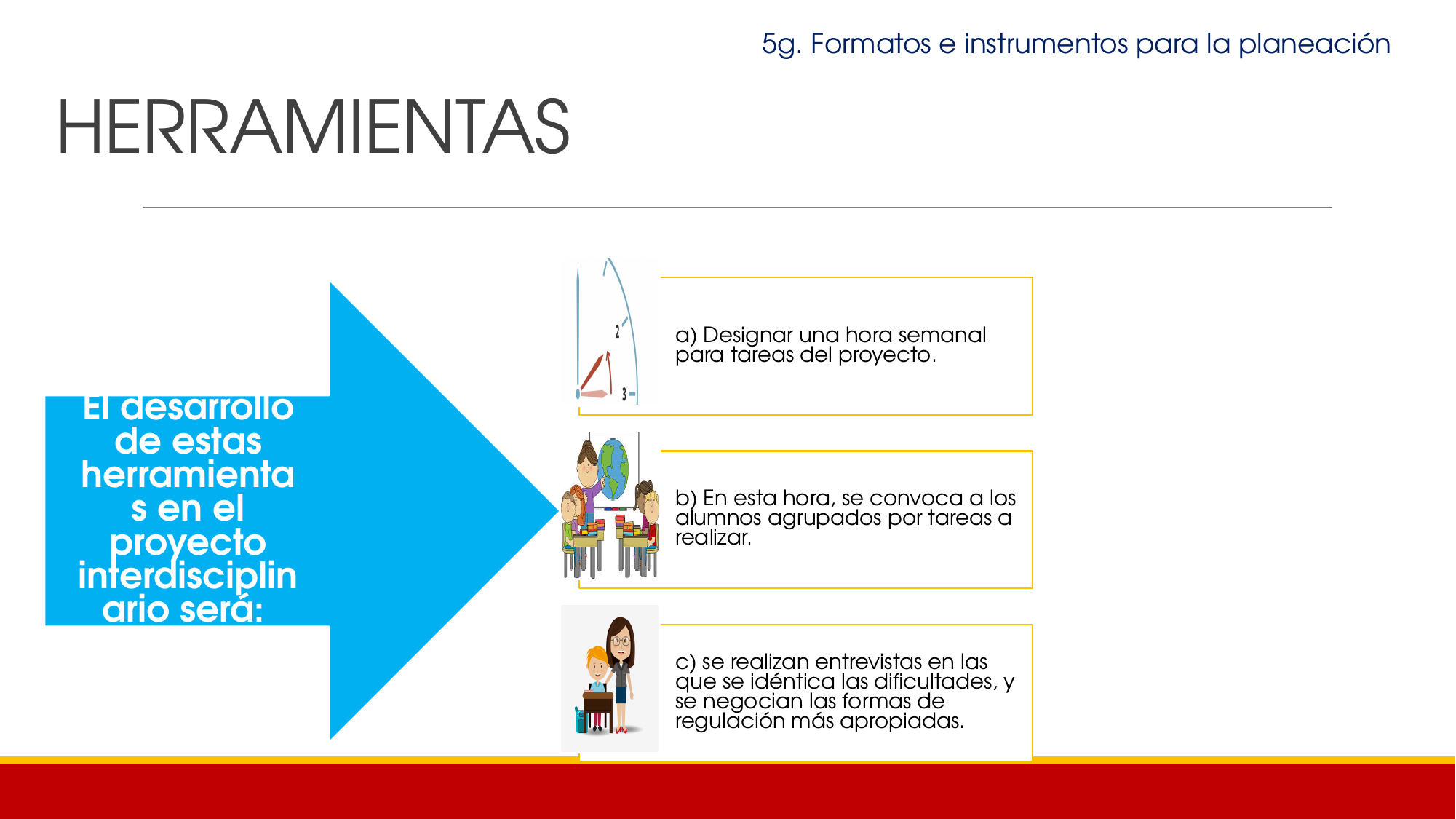

# HERRAMIENTAS
5g. Formatos e instrumentos para la planeación

a) Designar una hora semanal para tareas del proyecto.
b) En esta hora, se convoca a los alumnos agrupados por tareas a realizar.
c) se realizan entrevistas en las que se idéntica las di­ficultades, y se negocian las formas de regulación más apropiadas.
El desarrollo de estas herramientas en el proyecto interdisciplinario será: